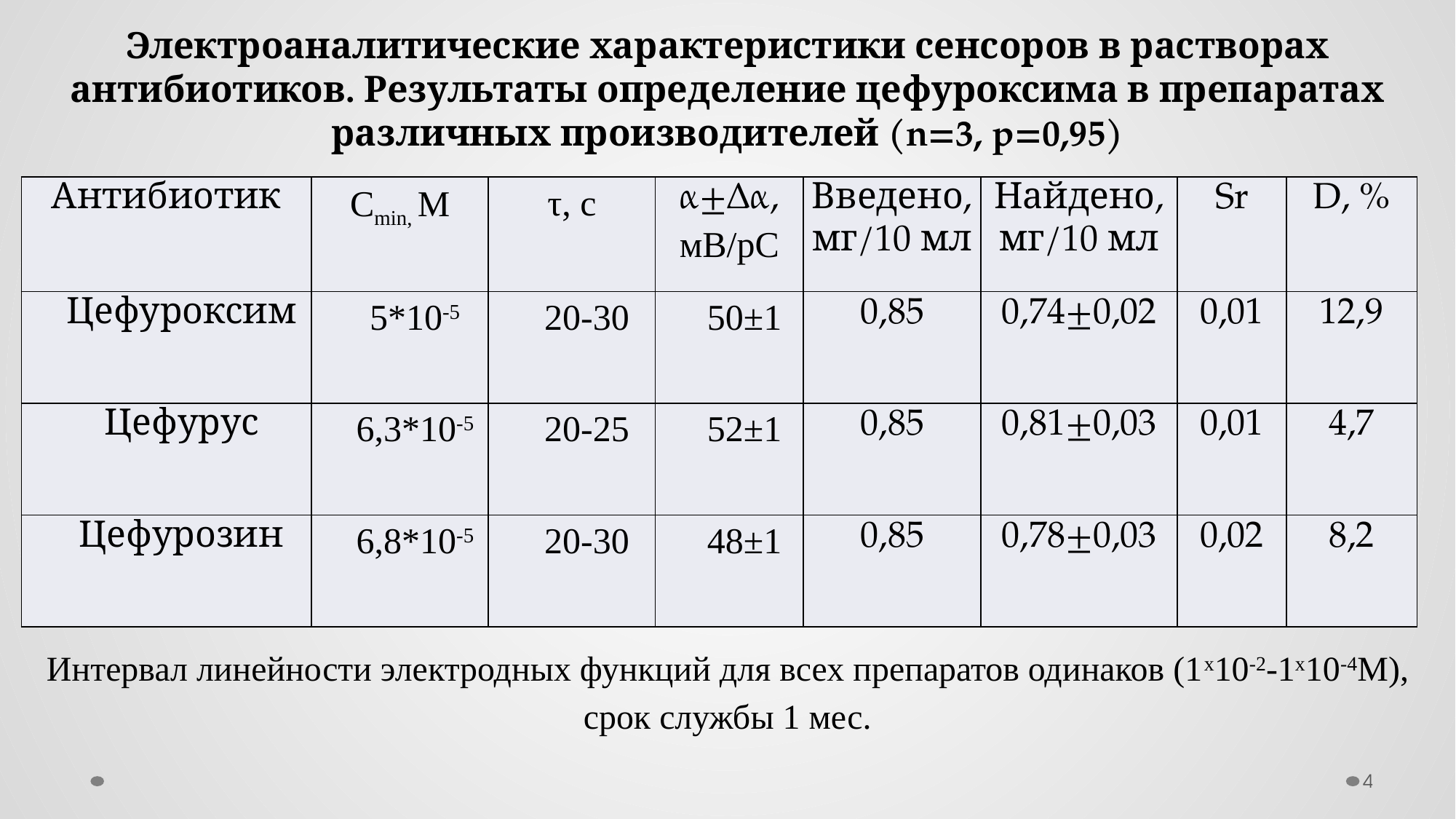

Электроаналитические характеристики сенсоров в растворах антибиотиков. Результаты определение цефуроксима в препаратах различных производителей (n=3, p=0,95)
| Антибиотик | Сmin, M | τ, с | α±∆α, мВ/pC | Введено, мг/10 мл | Найдено, мг/10 мл | Sr | D, % |
| --- | --- | --- | --- | --- | --- | --- | --- |
| Цефуроксим | 5\*10-5 | 20-30 | 50±1 | 0,85 | 0,74±0,02 | 0,01 | 12,9 |
| Цефурус | 6,3\*10-5 | 20-25 | 52±1 | 0,85 | 0,81±0,03 | 0,01 | 4,7 |
| Цефурозин | 6,8\*10-5 | 20-30 | 48±1 | 0,85 | 0,78±0,03 | 0,02 | 8,2 |
Интервал линейности электродных функций для всех препаратов одинаков (1х10-2-1х10-4М), срок службы 1 мес.
4